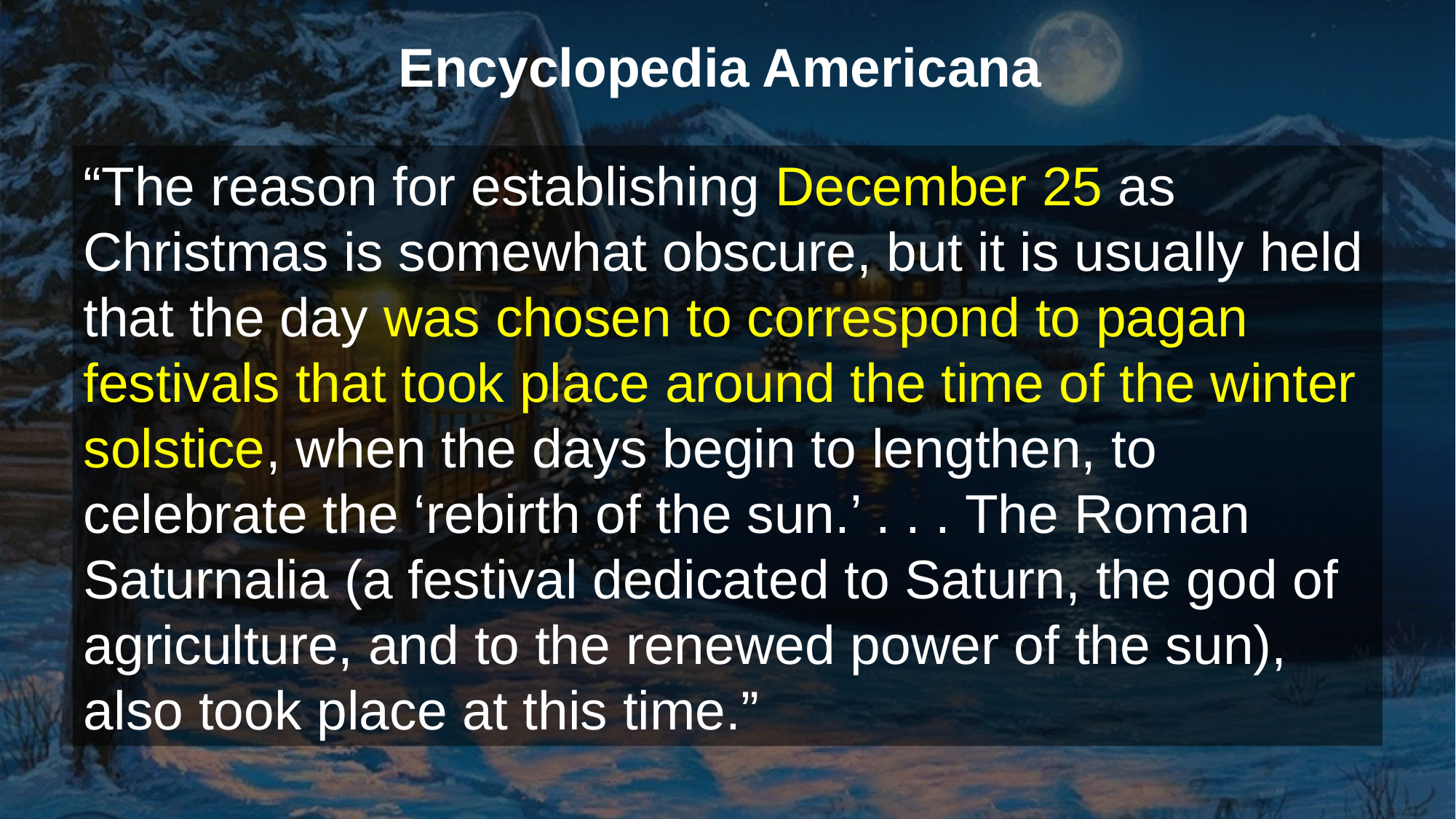

Encyclopedia Americana
“The reason for establishing December 25 as Christmas is somewhat obscure, but it is usually held that the day was chosen to correspond to pagan festivals that took place around the time of the winter solstice, when the days begin to lengthen, to celebrate the ‘rebirth of the sun.’ . . . The Roman Saturnalia (a festival dedicated to Saturn, the god of agriculture, and to the renewed power of the sun), also took place at this time.”